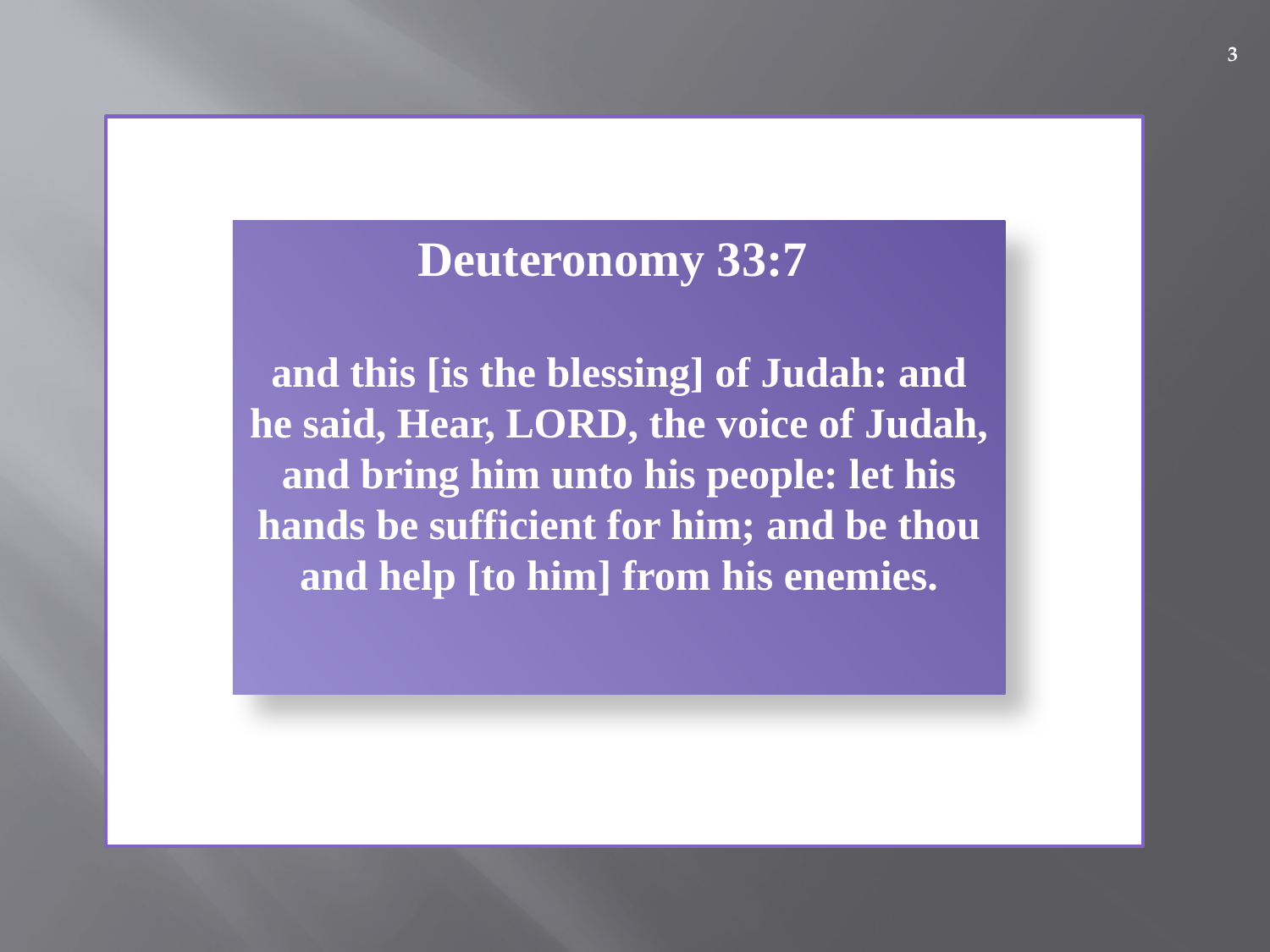

3

Deuteronomy 33:7

and this [is the blessing] of Judah: and he said, Hear, LORD, the voice of Judah, and bring him unto his people: let his hands be sufficient for him; and be thou and help [to him] from his enemies.